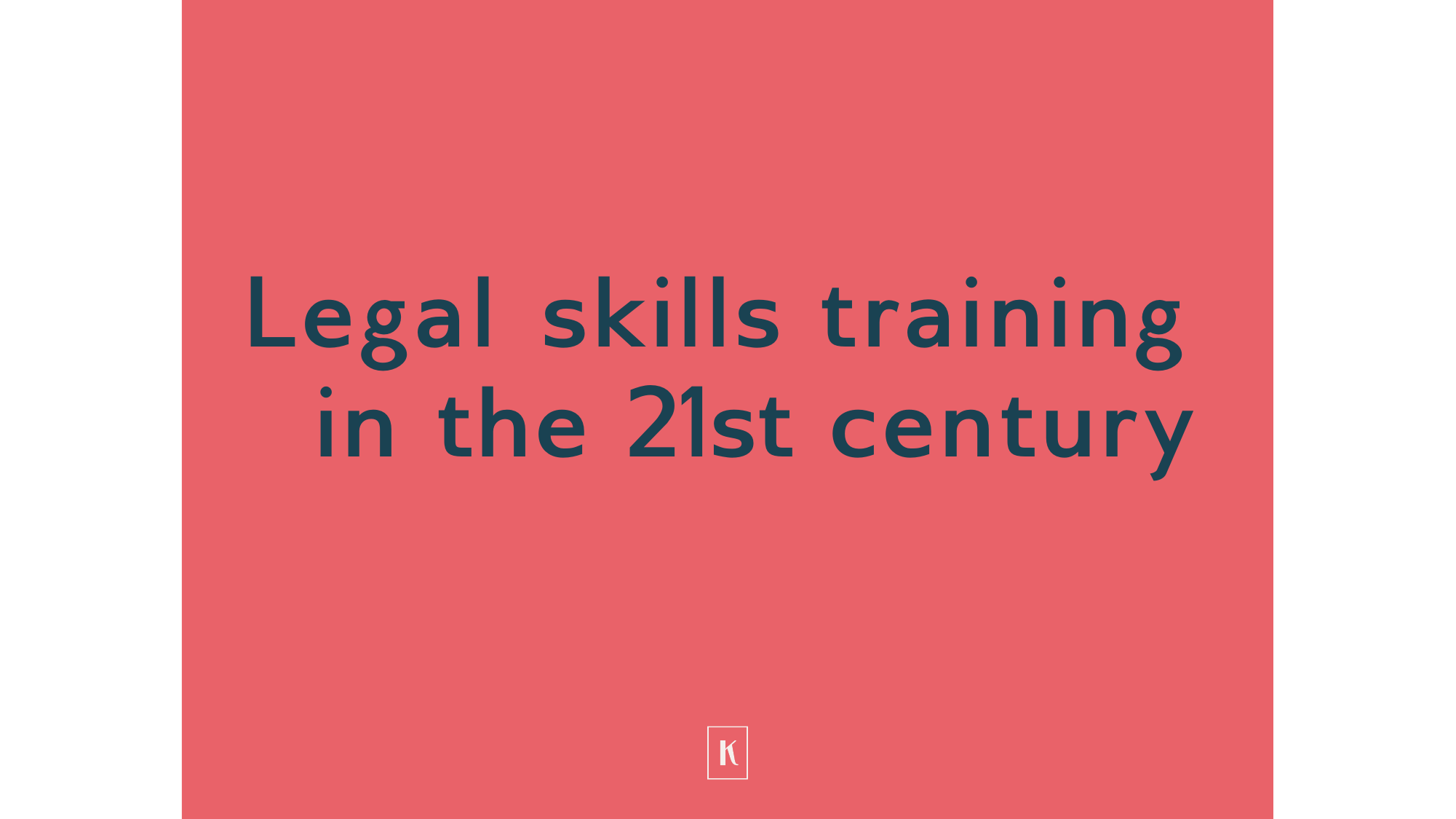

# Legal skills training  in the 21st century